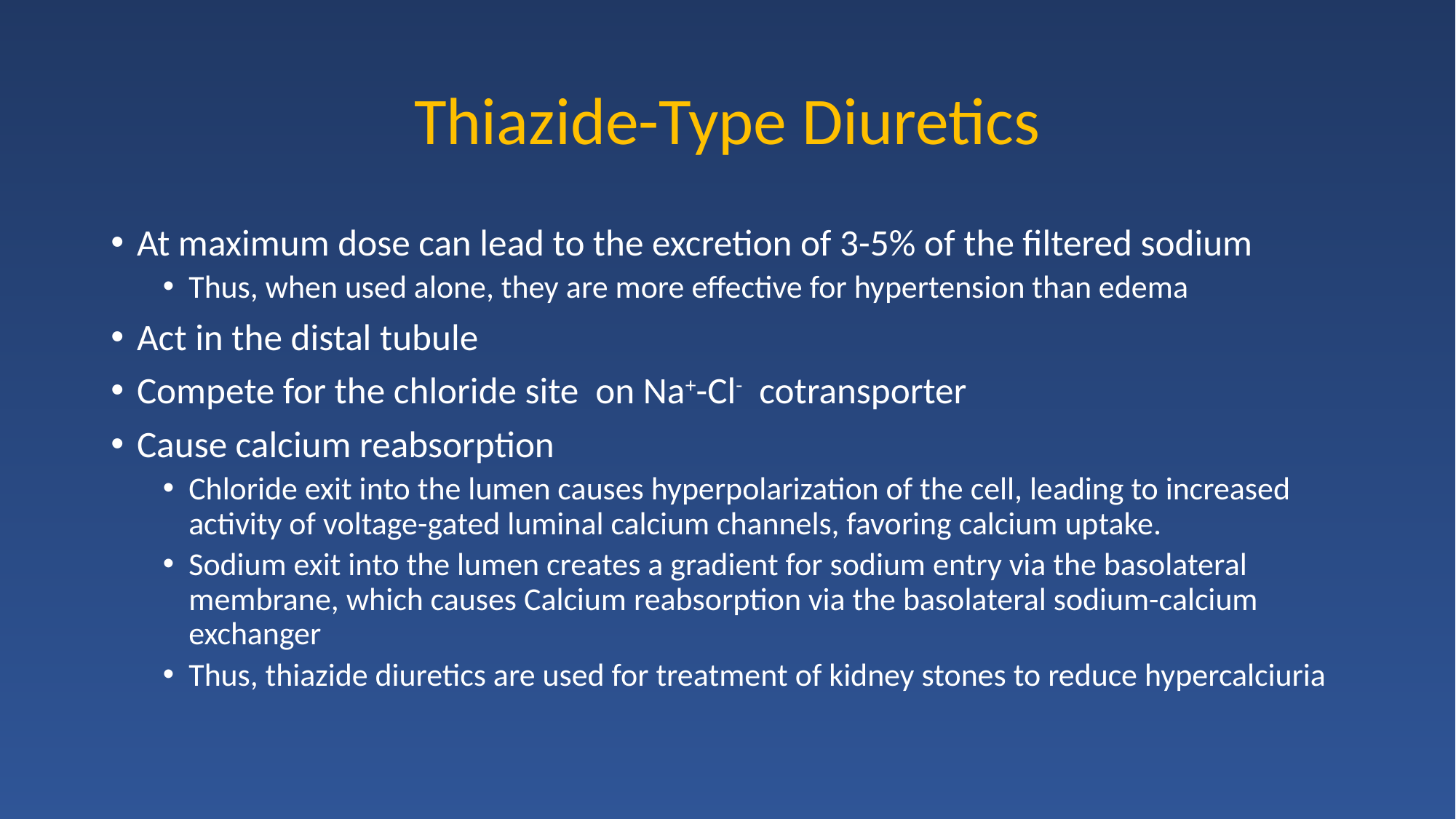

# Thiazide-Type Diuretics
At maximum dose can lead to the excretion of 3-5% of the filtered sodium
Thus, when used alone, they are more effective for hypertension than edema
Act in the distal tubule
Compete for the chloride site  on Na+-Cl-  cotransporter
Cause calcium reabsorption
Chloride exit into the lumen causes hyperpolarization of the cell, leading to increased activity of voltage-gated luminal calcium channels, favoring calcium uptake.
Sodium exit into the lumen creates a gradient for sodium entry via the basolateral membrane, which causes Calcium reabsorption via the basolateral sodium-calcium exchanger
Thus, thiazide diuretics are used for treatment of kidney stones to reduce hypercalciuria